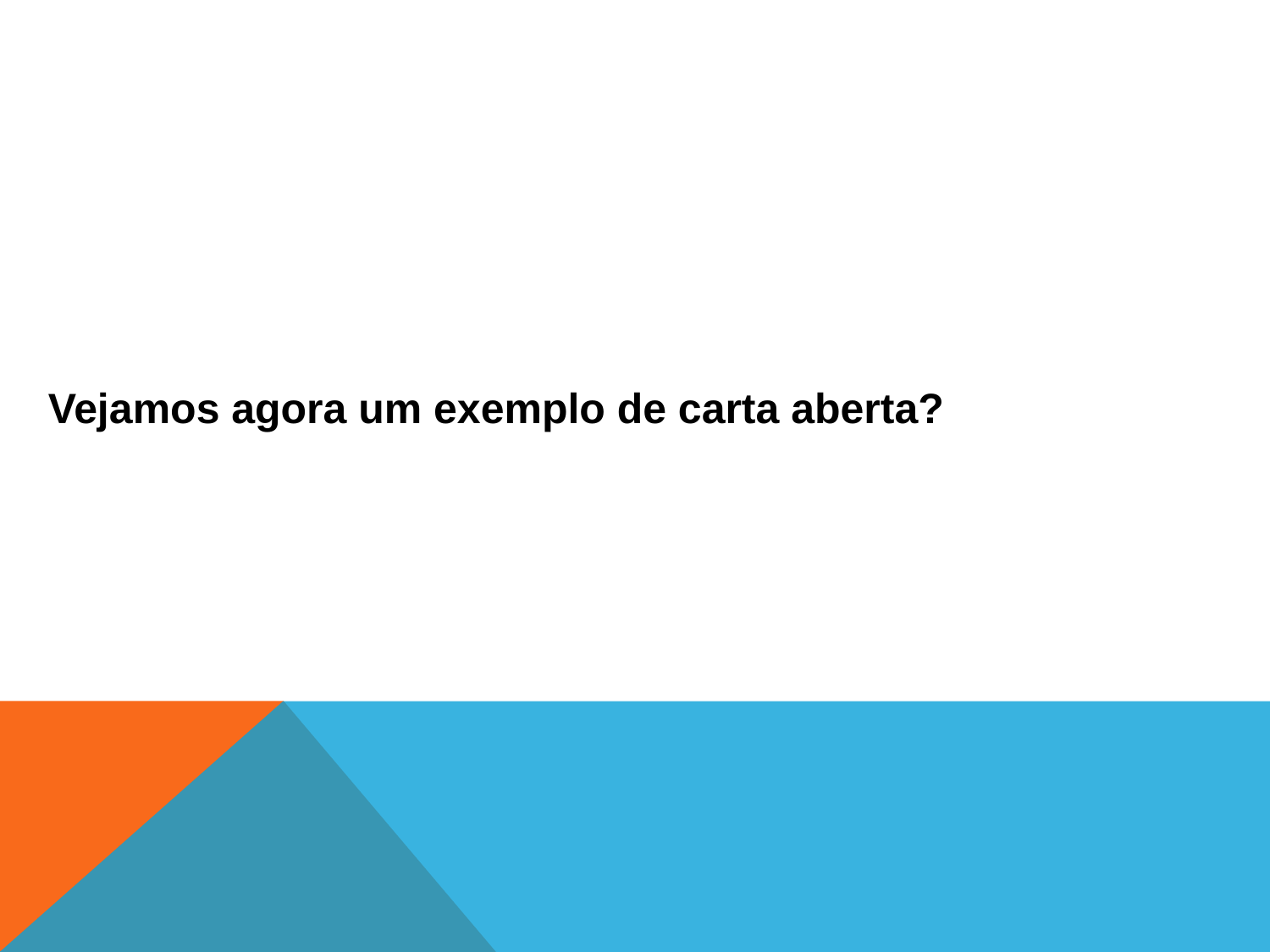

#

Vejamos agora um exemplo de carta aberta?